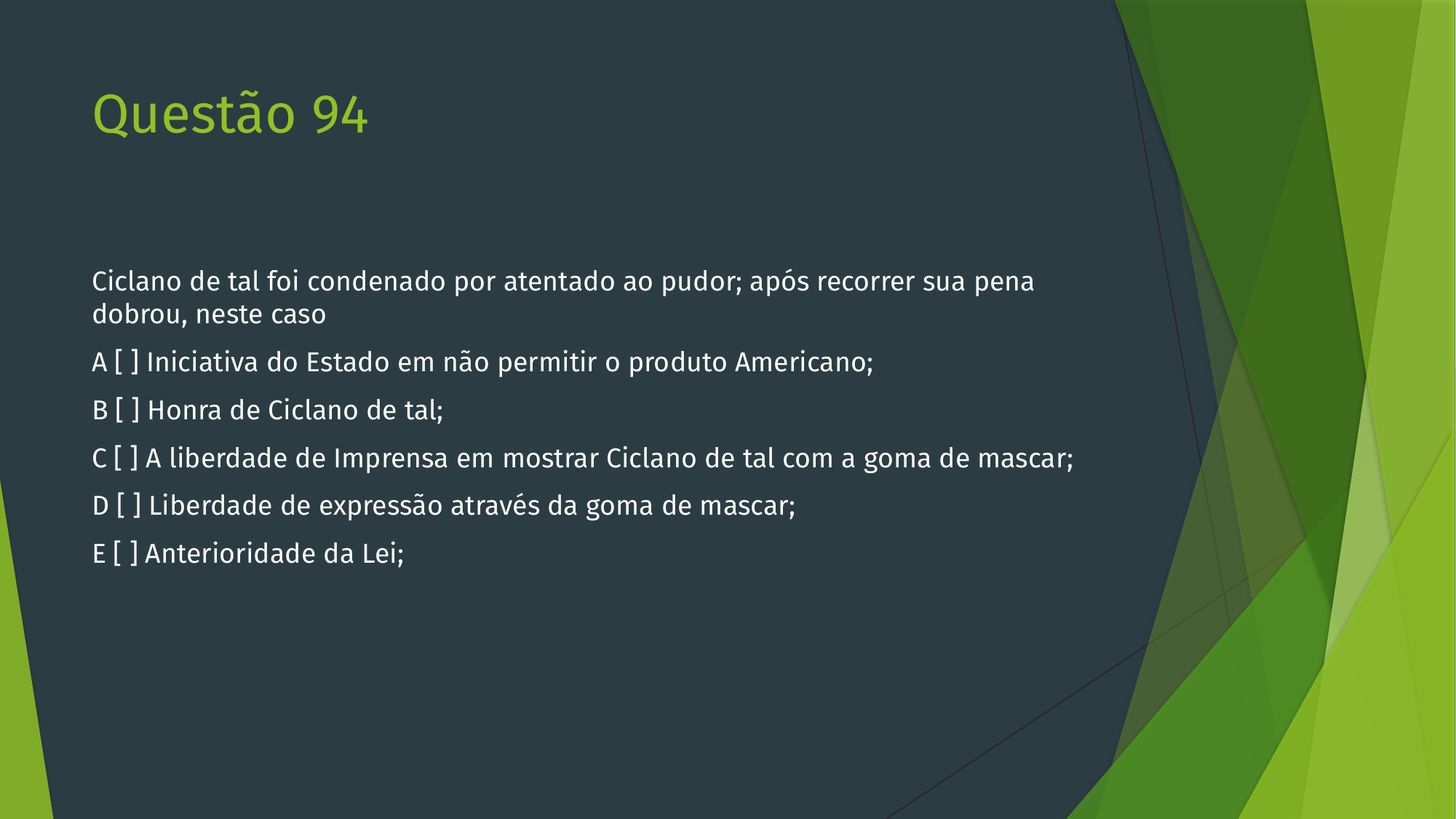

# Questão 94
Ciclano de tal foi condenado por atentado ao pudor; após recorrer sua pena dobrou, neste caso
A [ ] Iniciativa do Estado em não permitir o produto Americano;
B [ ] Honra de Ciclano de tal;
C [ ] A liberdade de Imprensa em mostrar Ciclano de tal com a goma de mascar;
D [ ] Liberdade de expressão através da goma de mascar;
E [ ] Anterioridade da Lei;